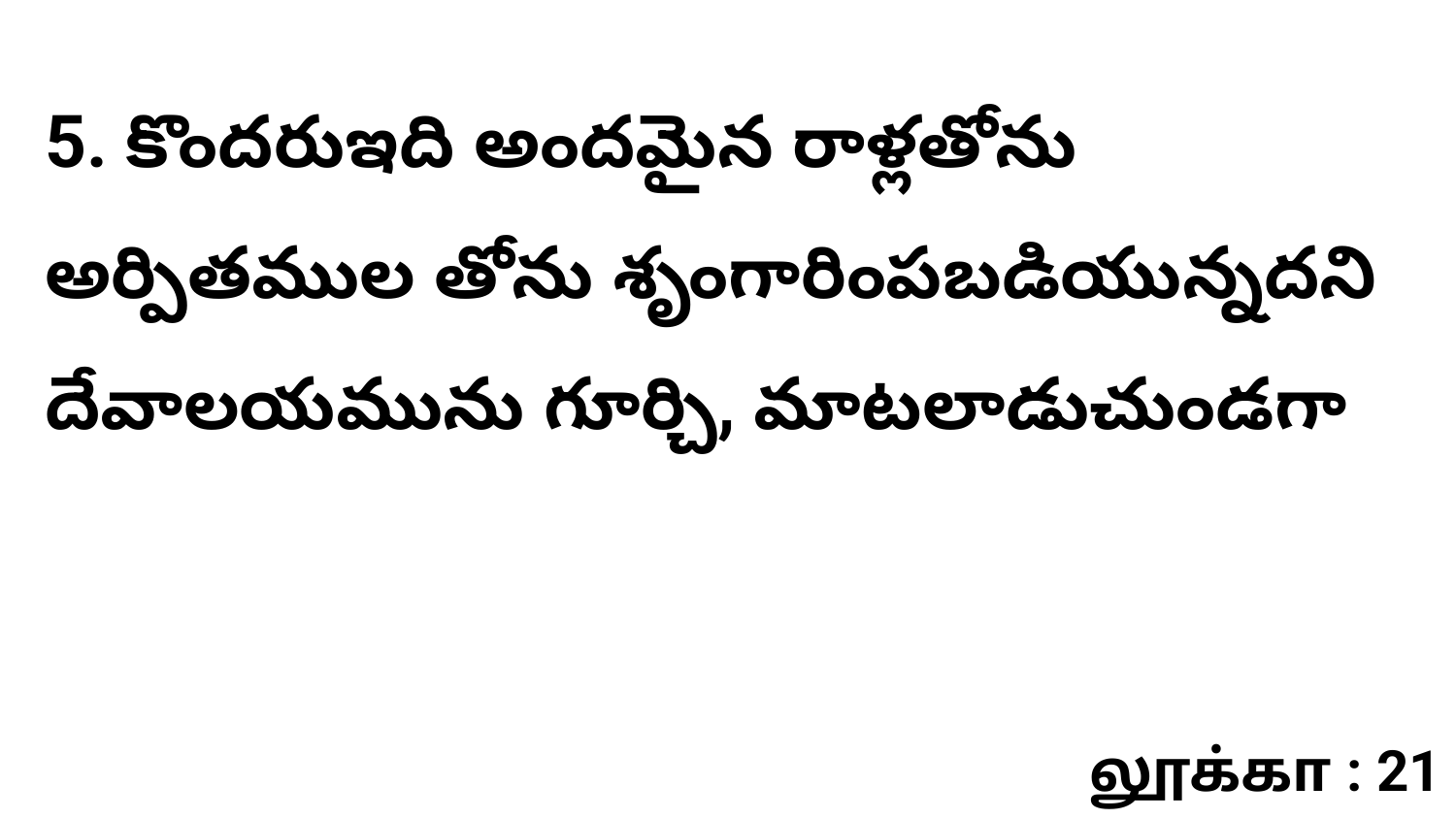

5. కొందరుఇది అందమైన రాళ్లతోను అర్పితముల తోను శృంగారింపబడియున్నదని దేవాలయమును గూర్చి, మాటలాడుచుండగా
லூக்கா : 21